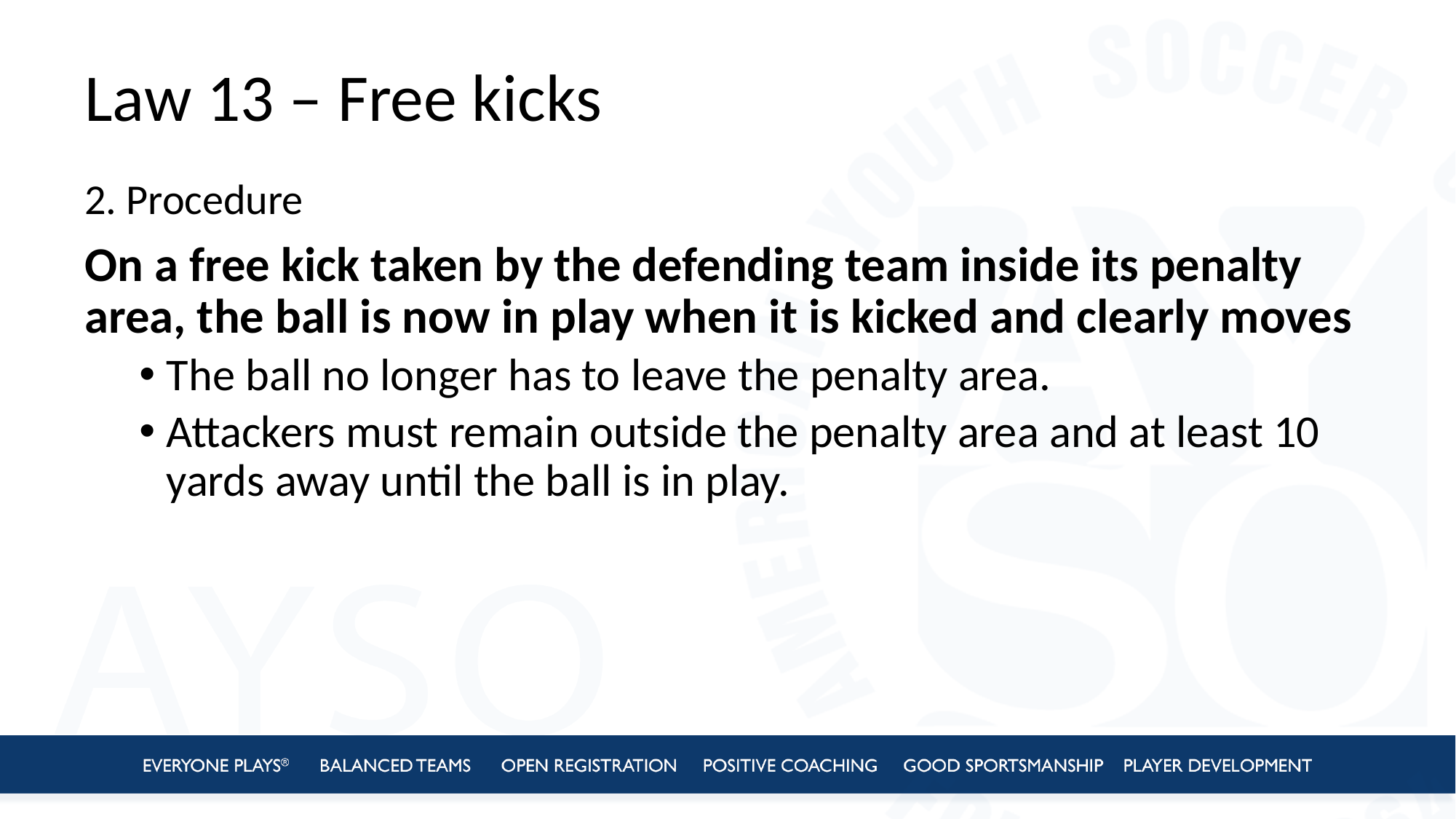

# Law 13 – Free kicks
2. Procedure
On a free kick taken by the defending team inside its penalty area, the ball is now in play when it is kicked and clearly moves
The ball no longer has to leave the penalty area.
Attackers must remain outside the penalty area and at least 10 yards away until the ball is in play.